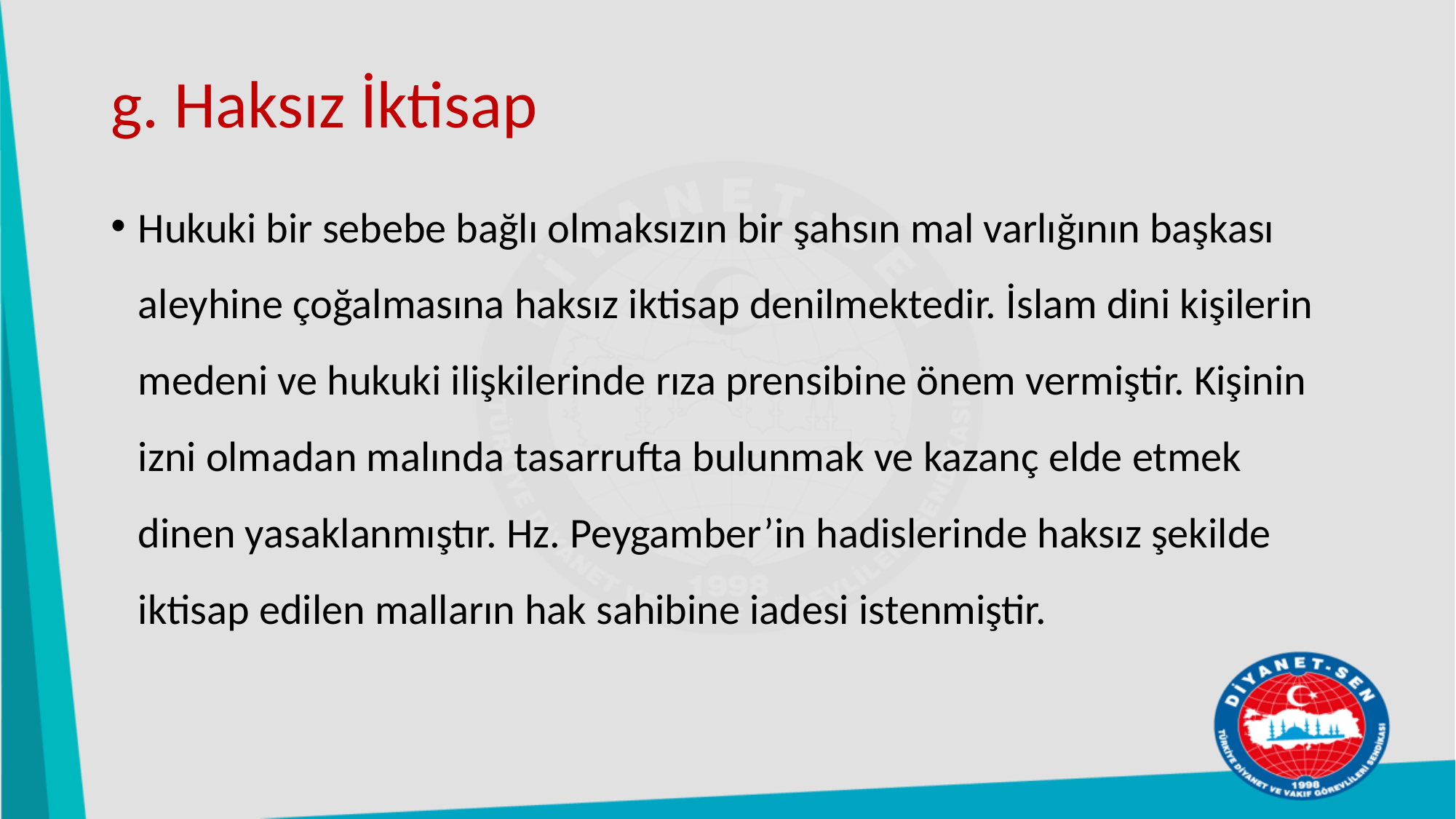

# g. Haksız İktisap
Hukuki bir sebebe bağlı olmaksızın bir şahsın mal varlığının başkası aleyhine çoğalmasına haksız iktisap denilmektedir. İslam dini kişilerin medeni ve hukuki ilişkilerinde rıza prensibine önem vermiştir. Kişinin izni olmadan malında tasarrufta bulunmak ve kazanç elde etmek dinen yasaklanmıştır. Hz. Peygamber’in hadislerinde haksız şekilde iktisap edilen malların hak sahibine iadesi istenmiştir.